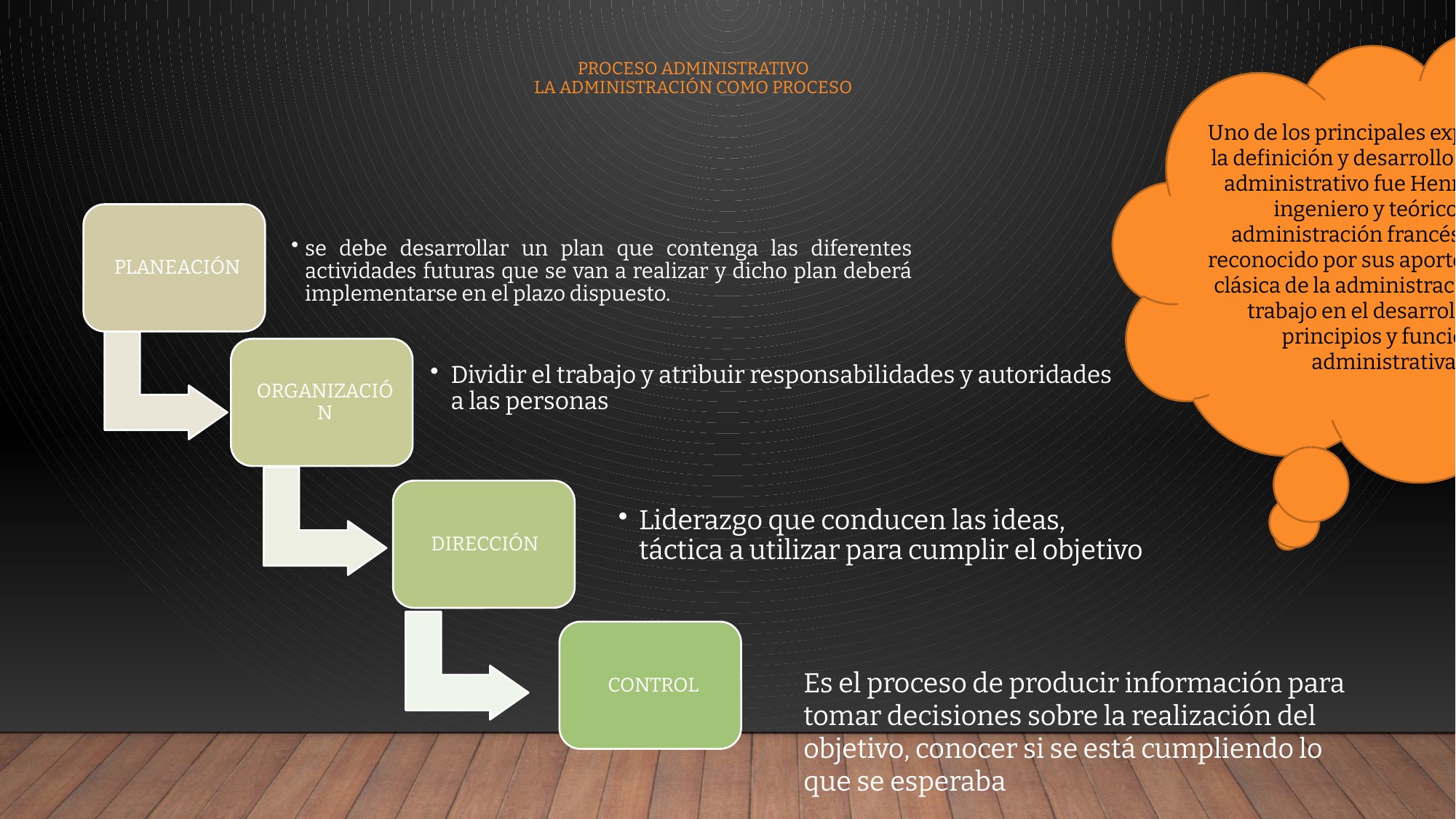

Uno de los principales exponentes en la definición y desarrollo del proceso administrativo fue Henri Fayol, un ingeniero y teórico de la administración francés . Fayol es reconocido por sus aportes a la teoría clásica de la administración y por su trabajo en el desarrollo de los principios y funciones administrativas.
# PROCESO ADMINISTRATIVO La administración como proceso
PLANEACIÓN
se debe desarrollar un plan que contenga las diferentes actividades futuras que se van a realizar y dicho plan deberá implementarse en el plazo dispuesto.
ORGANIZACIÓN
Dividir el trabajo y atribuir responsabilidades y autoridades a las personas
DIRECCIÓN
CONTROL
Liderazgo que conducen las ideas, táctica a utilizar para cumplir el objetivo
Es el proceso de producir información para tomar decisiones sobre la realización del objetivo, conocer si se está cumpliendo lo que se esperaba